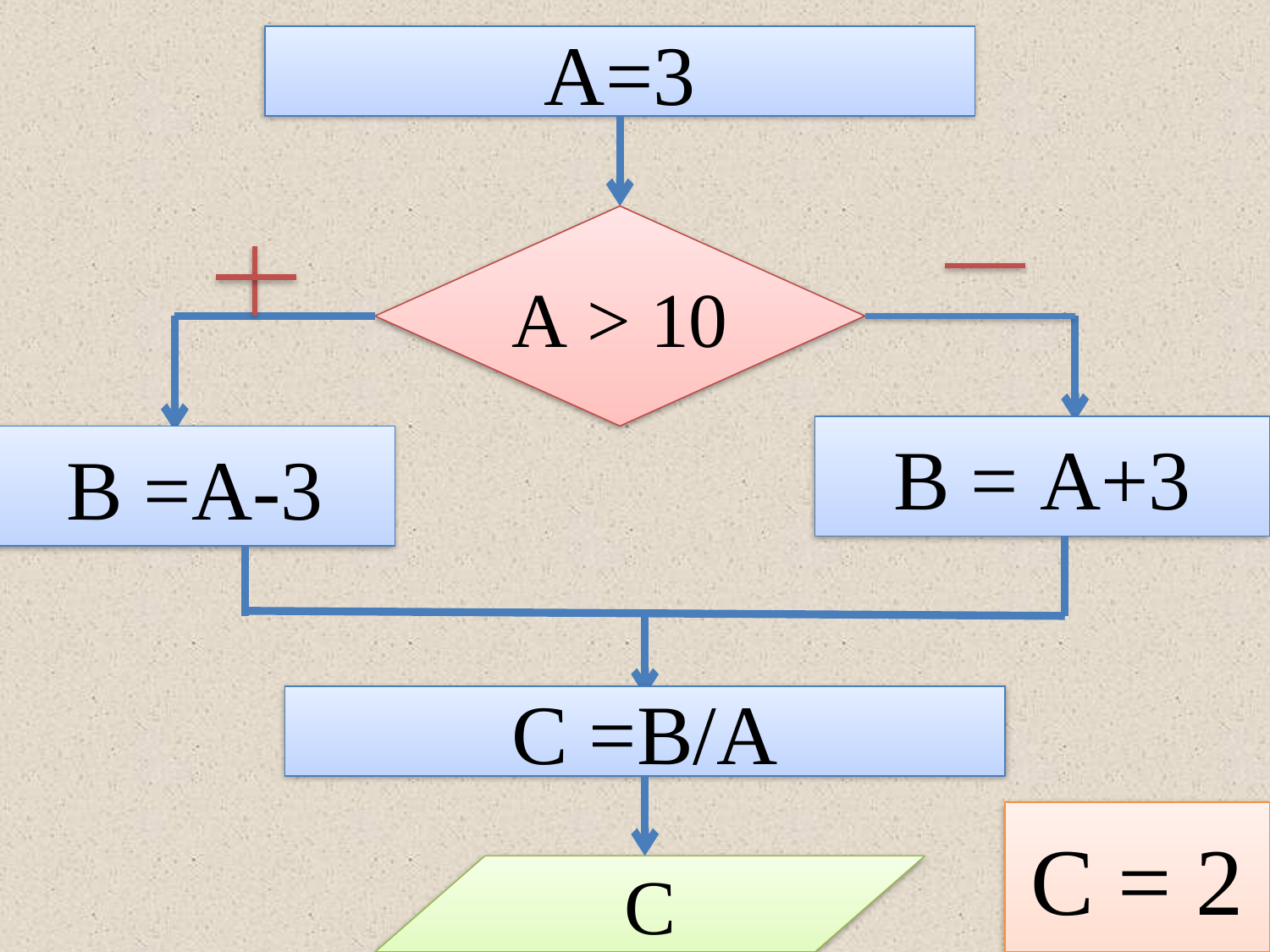

А=3
А > 10
В = А+3
В =А-3
С =В/А
С = 2
С